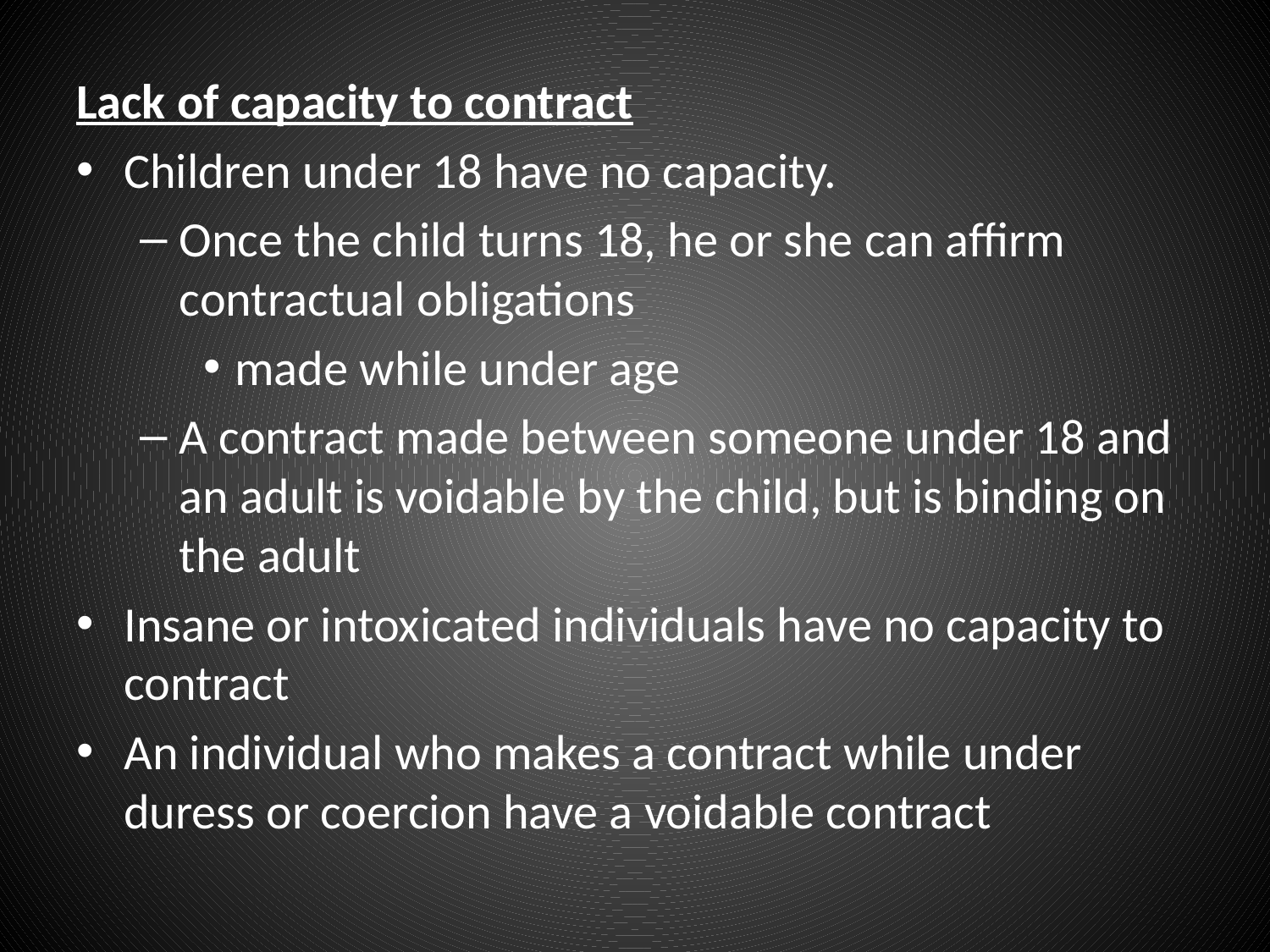

#
Lack of capacity to contract
Children under 18 have no capacity.
Once the child turns 18, he or she can affirm contractual obligations
made while under age
A contract made between someone under 18 and an adult is voidable by the child, but is binding on the adult
Insane or intoxicated individuals have no capacity to contract
An individual who makes a contract while under duress or coercion have a voidable contract